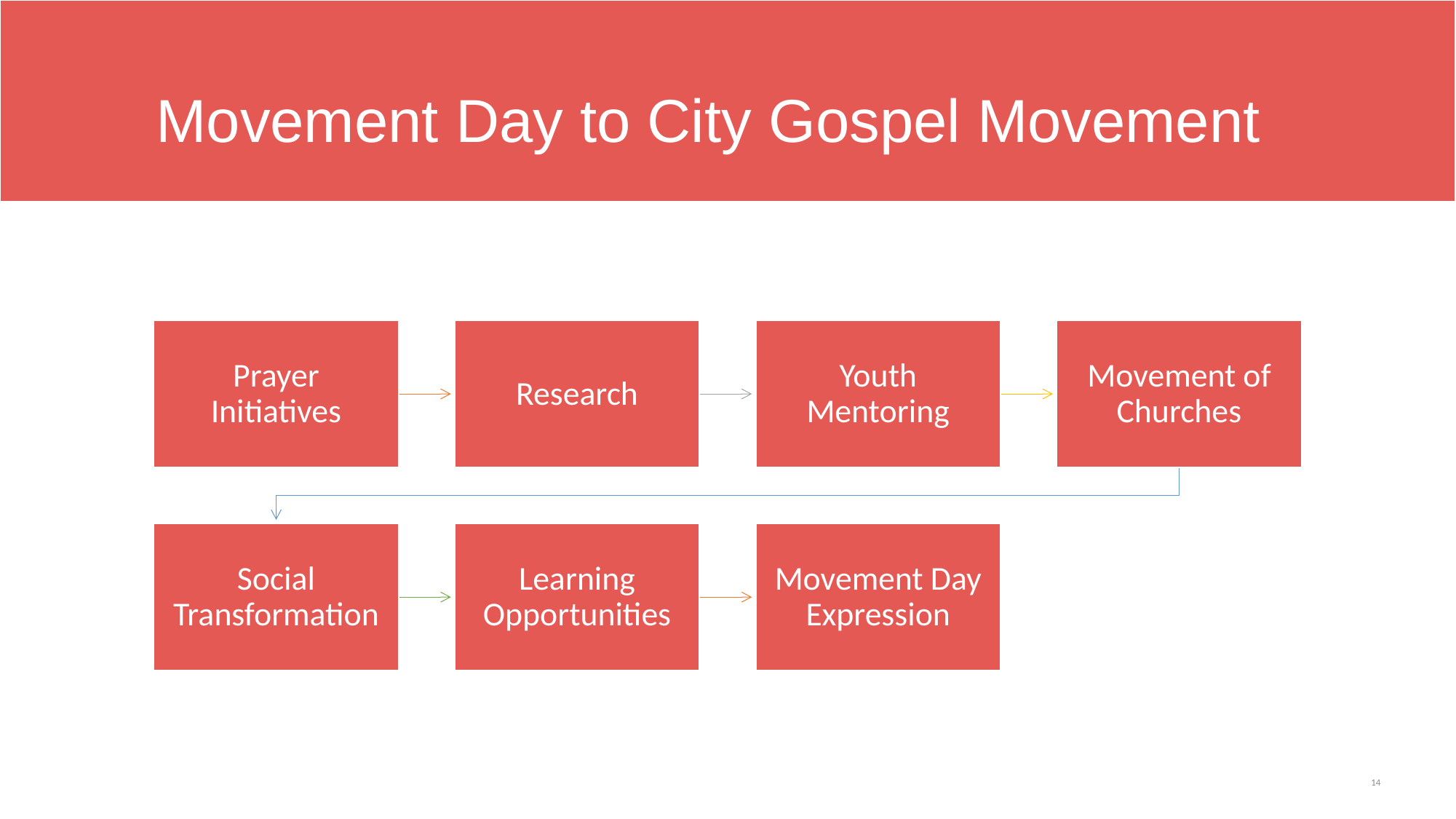

# Movement Day to City Gospel Movement

Prayer Initiatives

Research

Youth Mentoring

Movement of Churches

Social Transformation

Learning Opportunities
Movement Day Expression
14